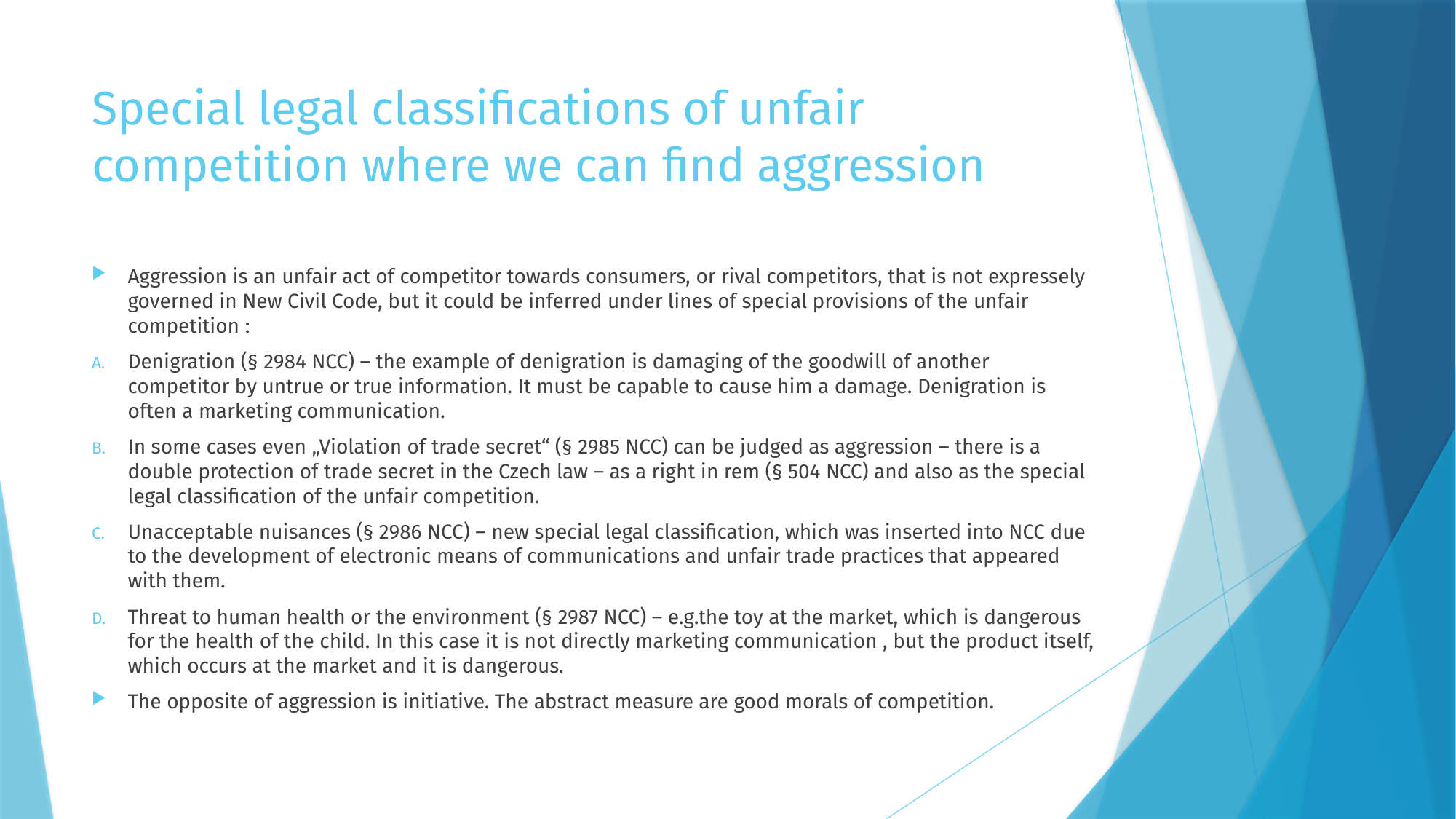

# Special legal classifications of unfair competition where we can find aggression
Aggression is an unfair act of competitor towards consumers, or rival competitors, that is not expressely governed in New Civil Code, but it could be inferred under lines of special provisions of the unfair competition :
Denigration (§ 2984 NCC) – the example of denigration is damaging of the goodwill of another competitor by untrue or true information. It must be capable to cause him a damage. Denigration is often a marketing communication.
In some cases even „Violation of trade secret“ (§ 2985 NCC) can be judged as aggression – there is a double protection of trade secret in the Czech law – as a right in rem (§ 504 NCC) and also as the special legal classification of the unfair competition.
Unacceptable nuisances (§ 2986 NCC) – new special legal classification, which was inserted into NCC due to the development of electronic means of communications and unfair trade practices that appeared with them.
Threat to human health or the environment (§ 2987 NCC) – e.g.the toy at the market, which is dangerous for the health of the child. In this case it is not directly marketing communication , but the product itself, which occurs at the market and it is dangerous.
The opposite of aggression is initiative. The abstract measure are good morals of competition.